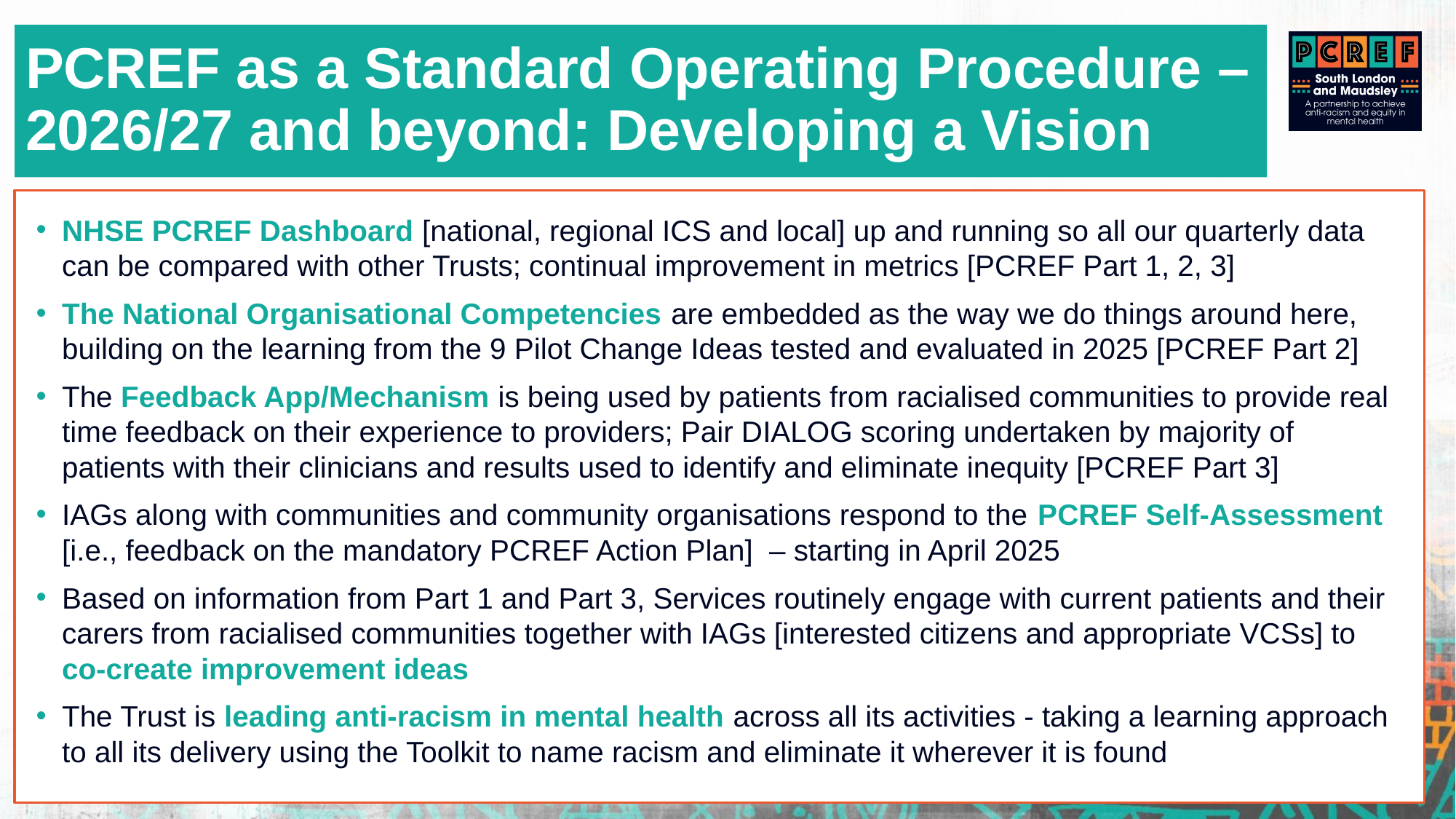

# PCREF as a Standard Operating Procedure – 2026/27 and beyond: Developing a Vision
NHSE PCREF Dashboard [national, regional ICS and local] up and running so all our quarterly data can be compared with other Trusts; continual improvement in metrics [PCREF Part 1, 2, 3]
The National Organisational Competencies are embedded as the way we do things around here, building on the learning from the 9 Pilot Change Ideas tested and evaluated in 2025 [PCREF Part 2]
The Feedback App/Mechanism is being used by patients from racialised communities to provide real time feedback on their experience to providers; Pair DIALOG scoring undertaken by majority of patients with their clinicians and results used to identify and eliminate inequity [PCREF Part 3]
IAGs along with communities and community organisations respond to the PCREF Self-Assessment [i.e., feedback on the mandatory PCREF Action Plan]  – starting in April 2025
Based on information from Part 1 and Part 3, Services routinely engage with current patients and their carers from racialised communities together with IAGs [interested citizens and appropriate VCSs] to co-create improvement ideas
The Trust is leading anti-racism in mental health across all its activities - taking a learning approach to all its delivery using the Toolkit to name racism and eliminate it wherever it is found
49